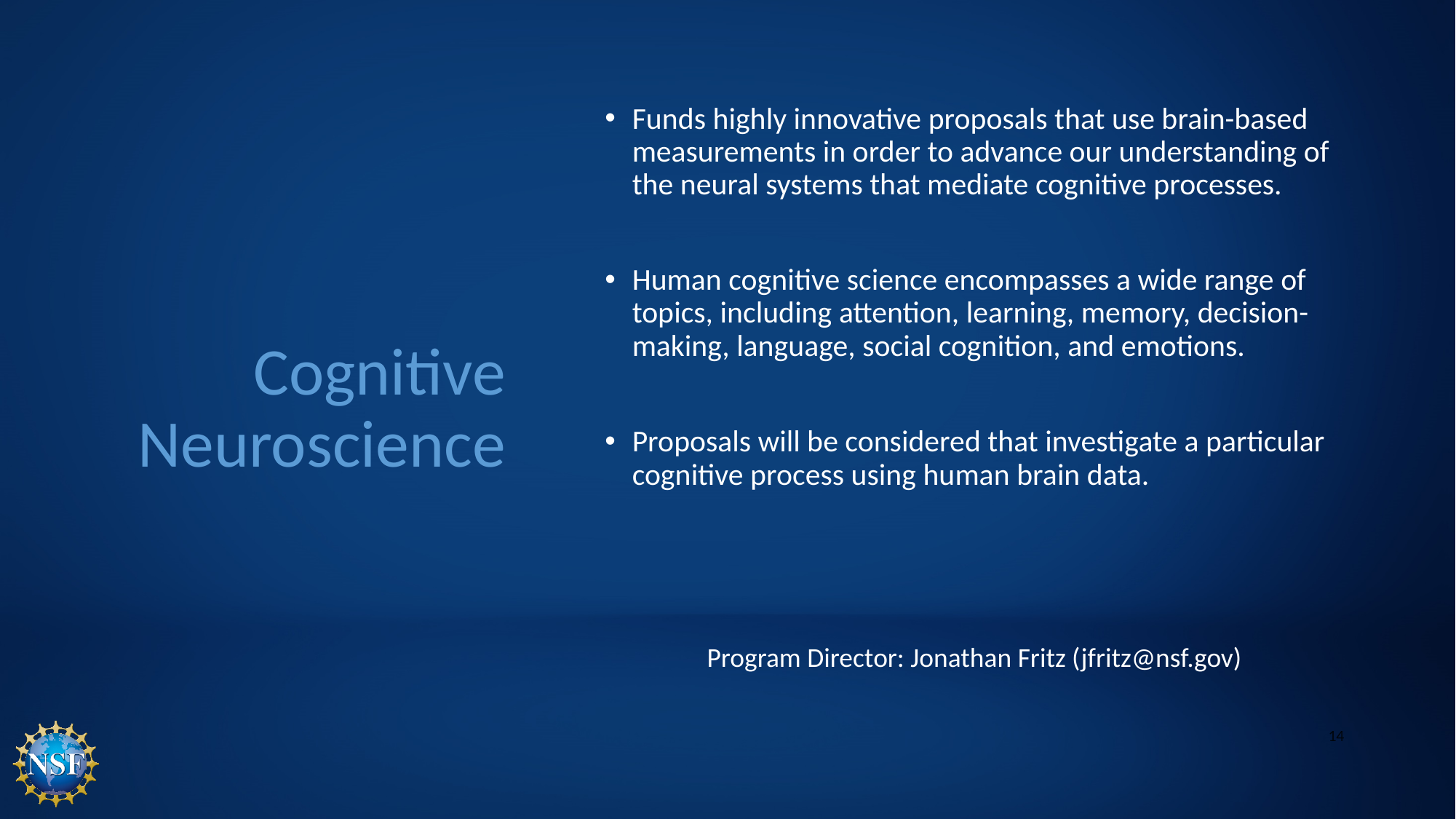

Funds highly innovative proposals that use brain-based measurements in order to advance our understanding of the neural systems that mediate cognitive processes.

Human cognitive science encompasses a wide range of topics, including attention, learning, memory, decision-making, language, social cognition, and emotions.

Proposals will be considered that investigate a particular cognitive process using human brain data.

Program Director: Jonathan Fritz (jfritz@nsf.gov)

# Cognitive Neuroscience
14